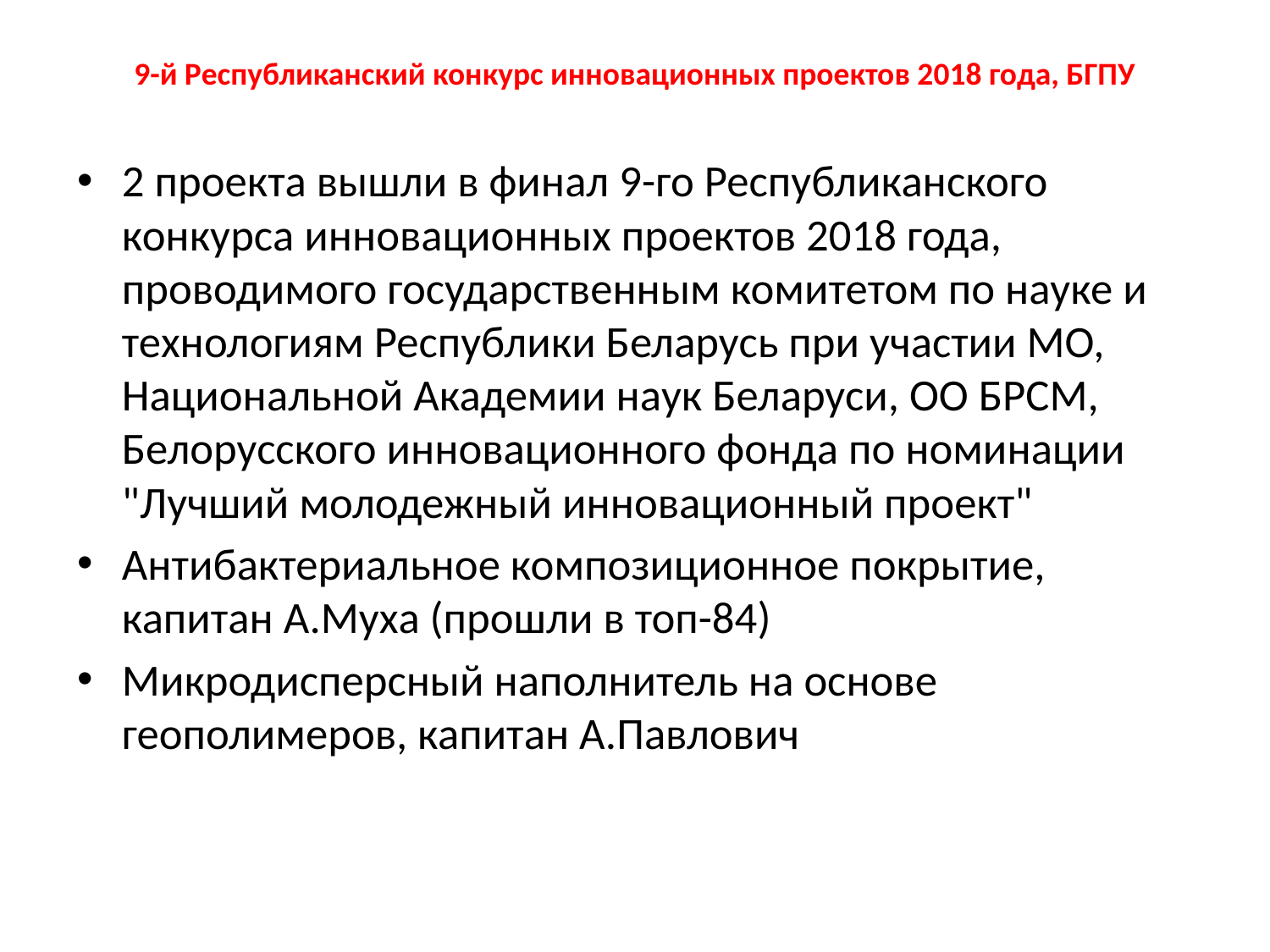

# 9-й Республиканский конкурс инновационных проектов 2018 года, БГПУ
2 проекта вышли в финал 9-го Республиканского конкурса инновационных проектов 2018 года, проводимого государственным комитетом по науке и технологиям Республики Беларусь при участии МО, Национальной Академии наук Беларуси, ОО БРСМ, Белорусского инновационного фонда по номинации "Лучший молодежный инновационный проект"
Антибактериальное композиционное покрытие, капитан А.Муха (прошли в топ-84)
Микродисперсный наполнитель на основе геополимеров, капитан А.Павлович